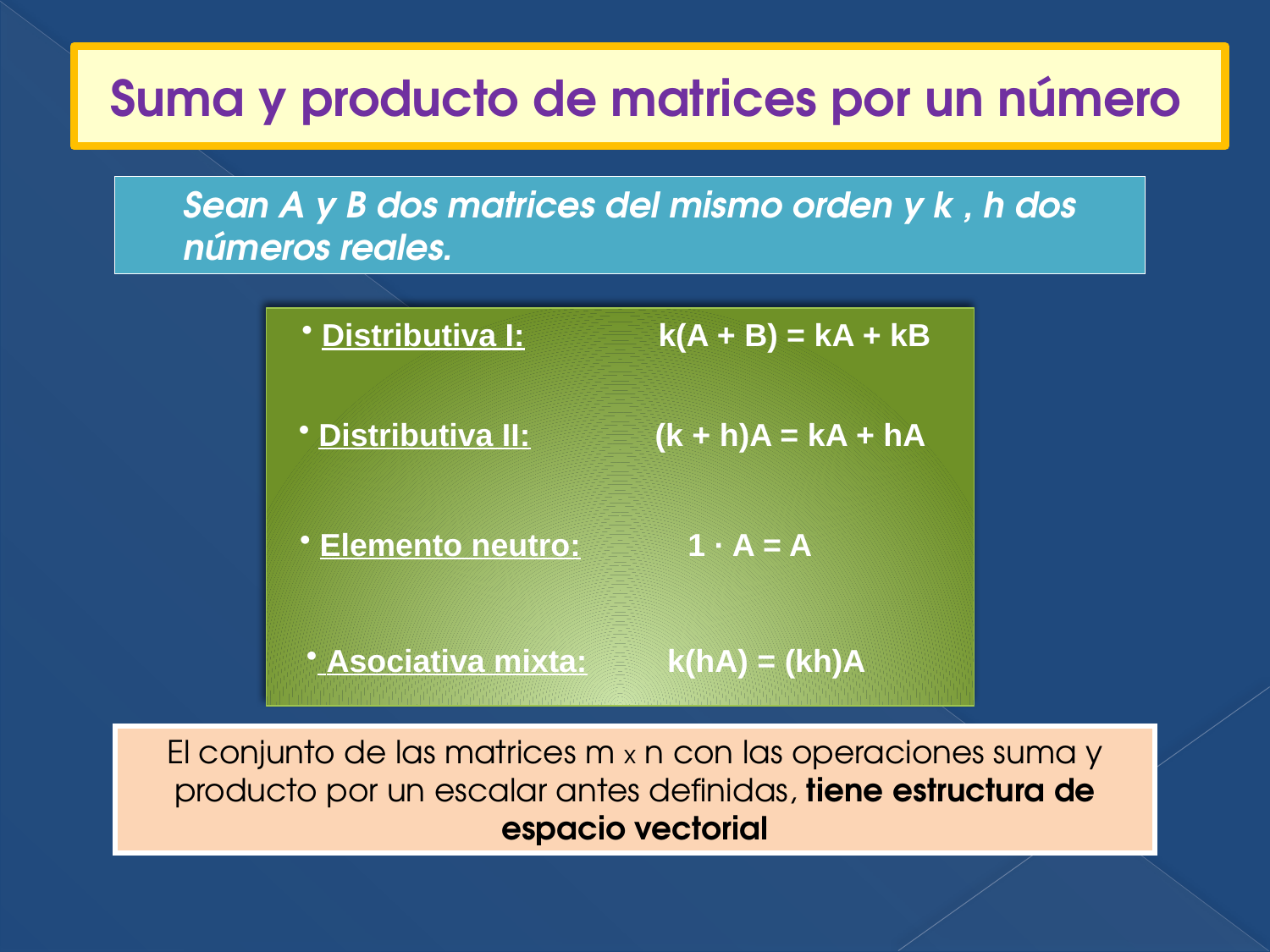

# Suma y producto de matrices por un número
Sean A y B dos matrices del mismo orden y k , h dos números reales.

 Distributiva I:               k(A + B) = kA + kB
 Distributiva II:              (k + h)A = kA + hA
 Elemento neutro:            1 · A = A

 Asociativa mixta:         k(hA) = (kh)A
El conjunto de las matrices m x n con las operaciones suma y producto por un escalar antes definidas, tiene estructura de espacio vectorial